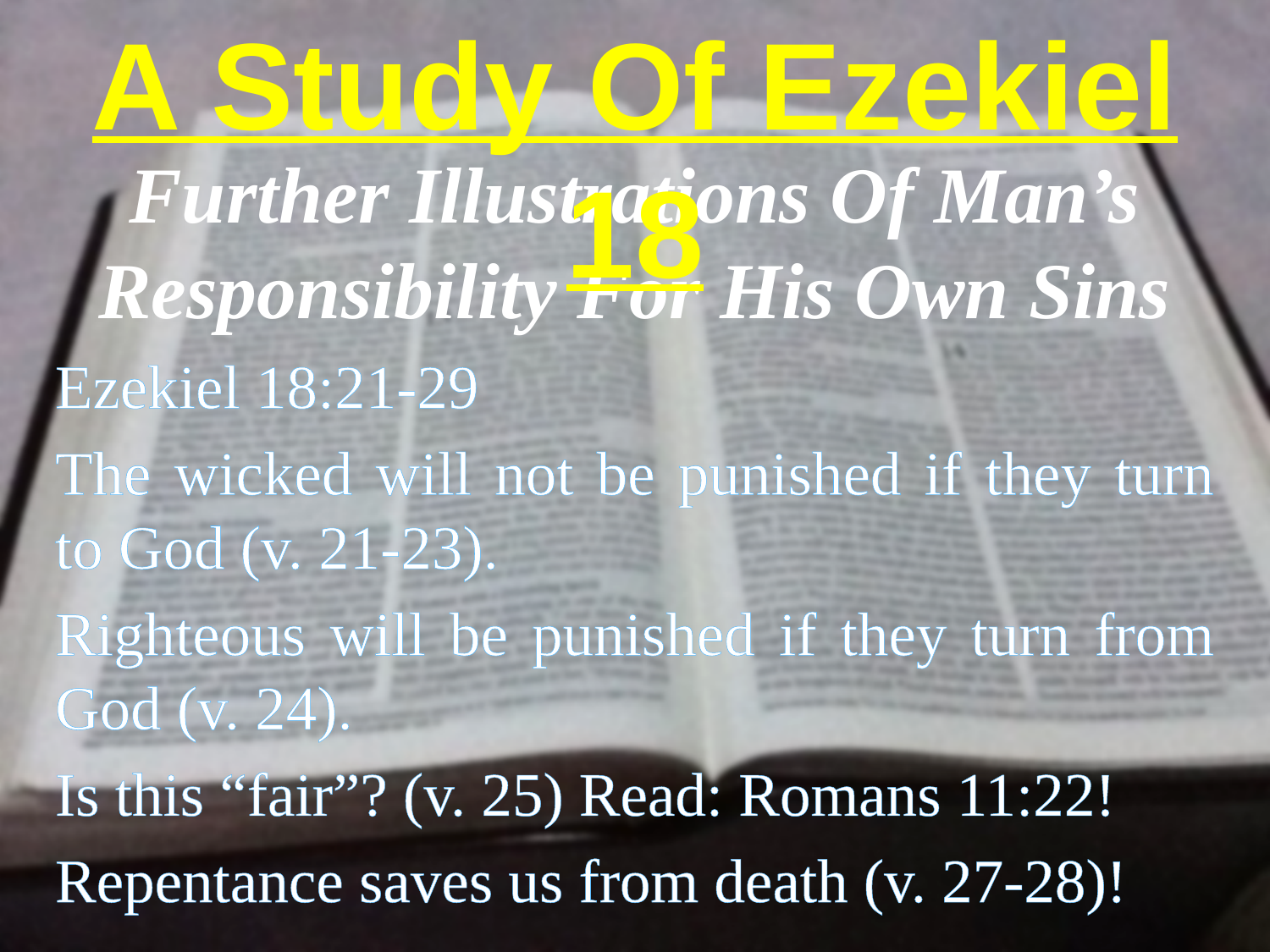

A Study Of Ezekiel 18
Further Illustrations Of Man’s Responsibility For His Own Sins
Ezekiel 18:21-29
The wicked will not be punished if they turn to God (v. 21-23).
Righteous will be punished if they turn from God (v. 24).
Is this “fair”? (v. 25) Read: Romans 11:22!
Repentance saves us from death (v. 27-28)!